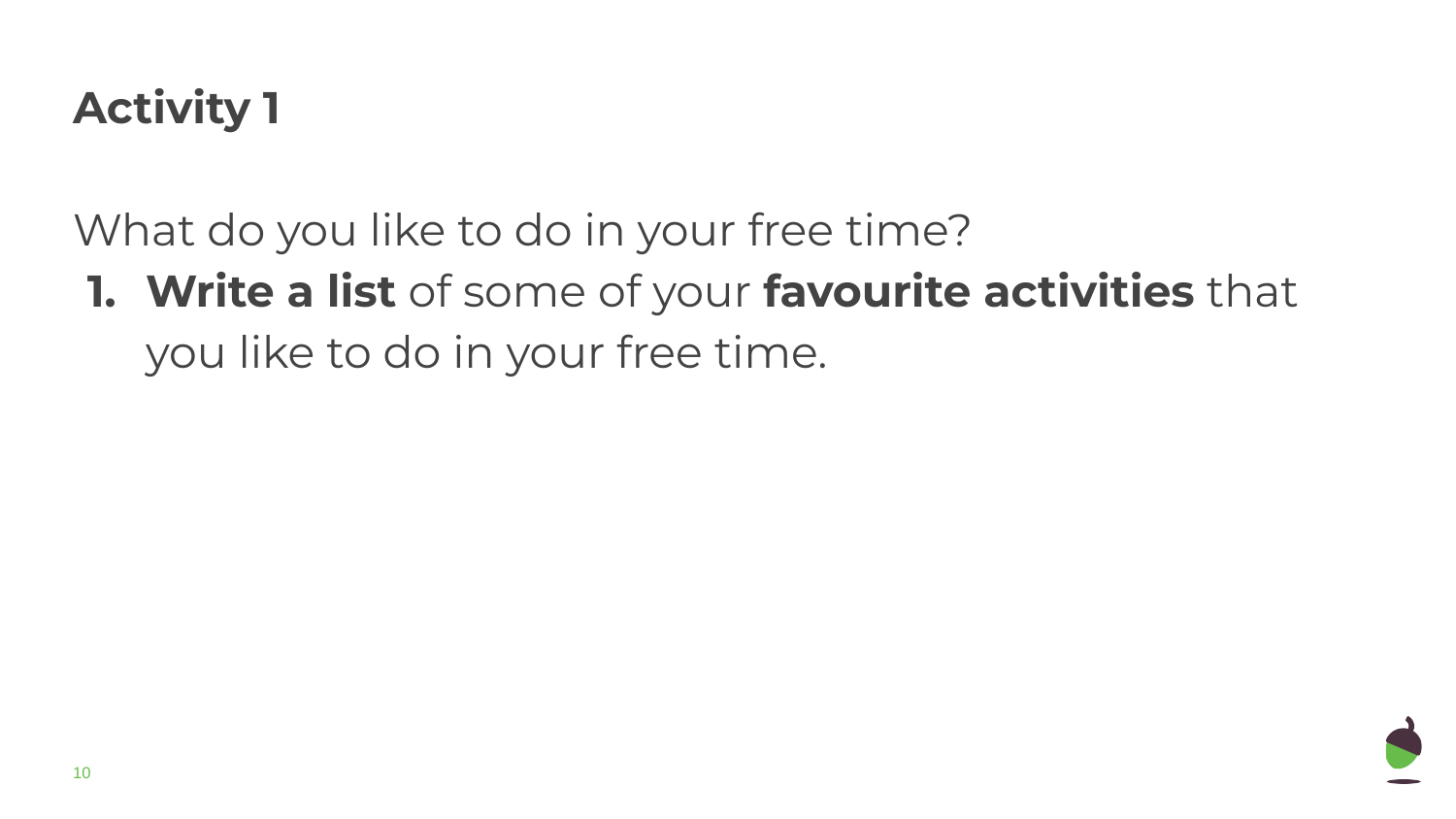

# Activity 1

What do you like to do in your free time?
Write a list of some of your favourite activities that you like to do in your free time.

10